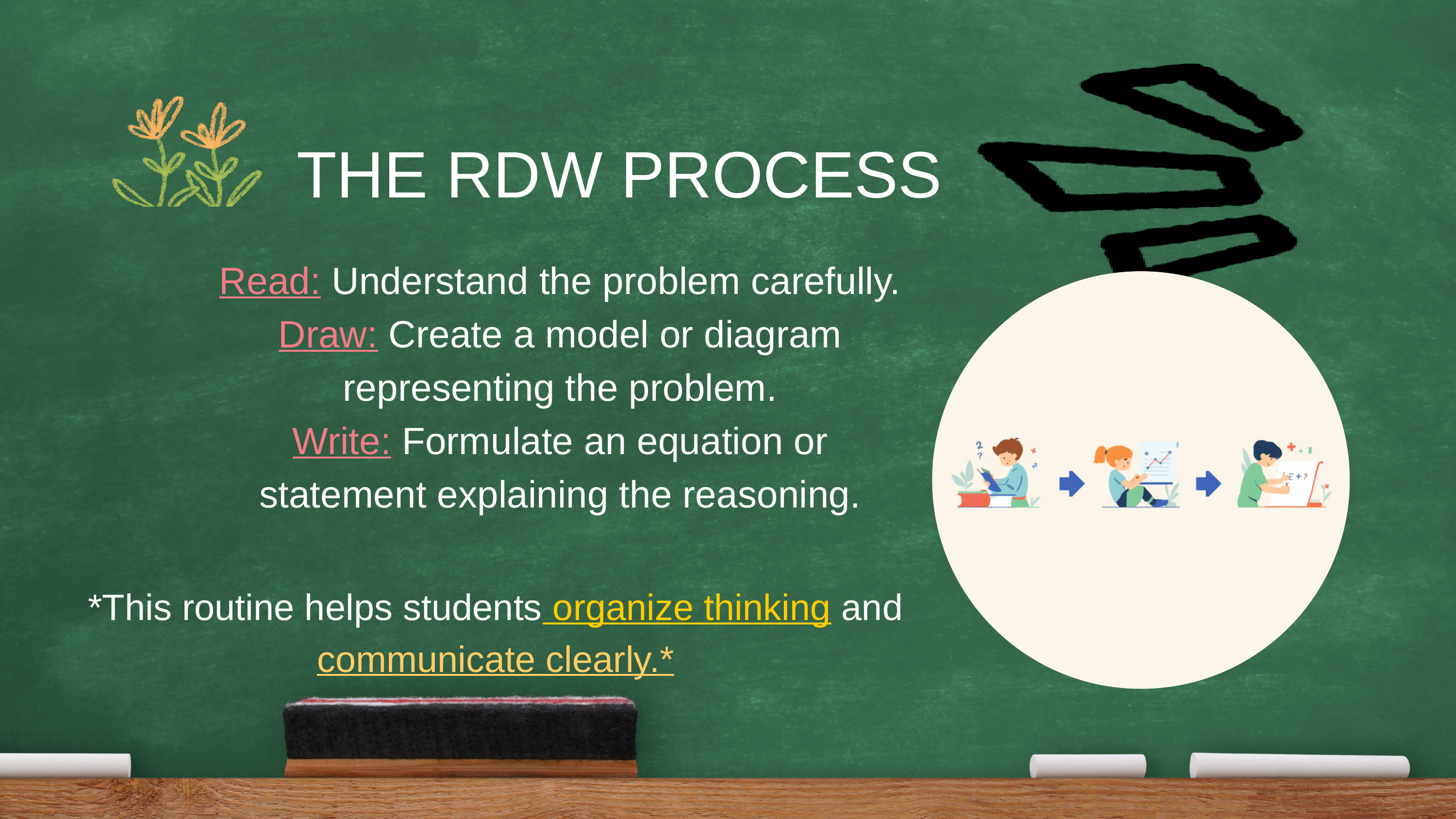

THE RDW PROCESS
Read: Understand the problem carefully.
Draw: Create a model or diagram representing the problem.
Write: Formulate an equation or statement explaining the reasoning.

*This routine helps students organize thinking and communicate clearly.*